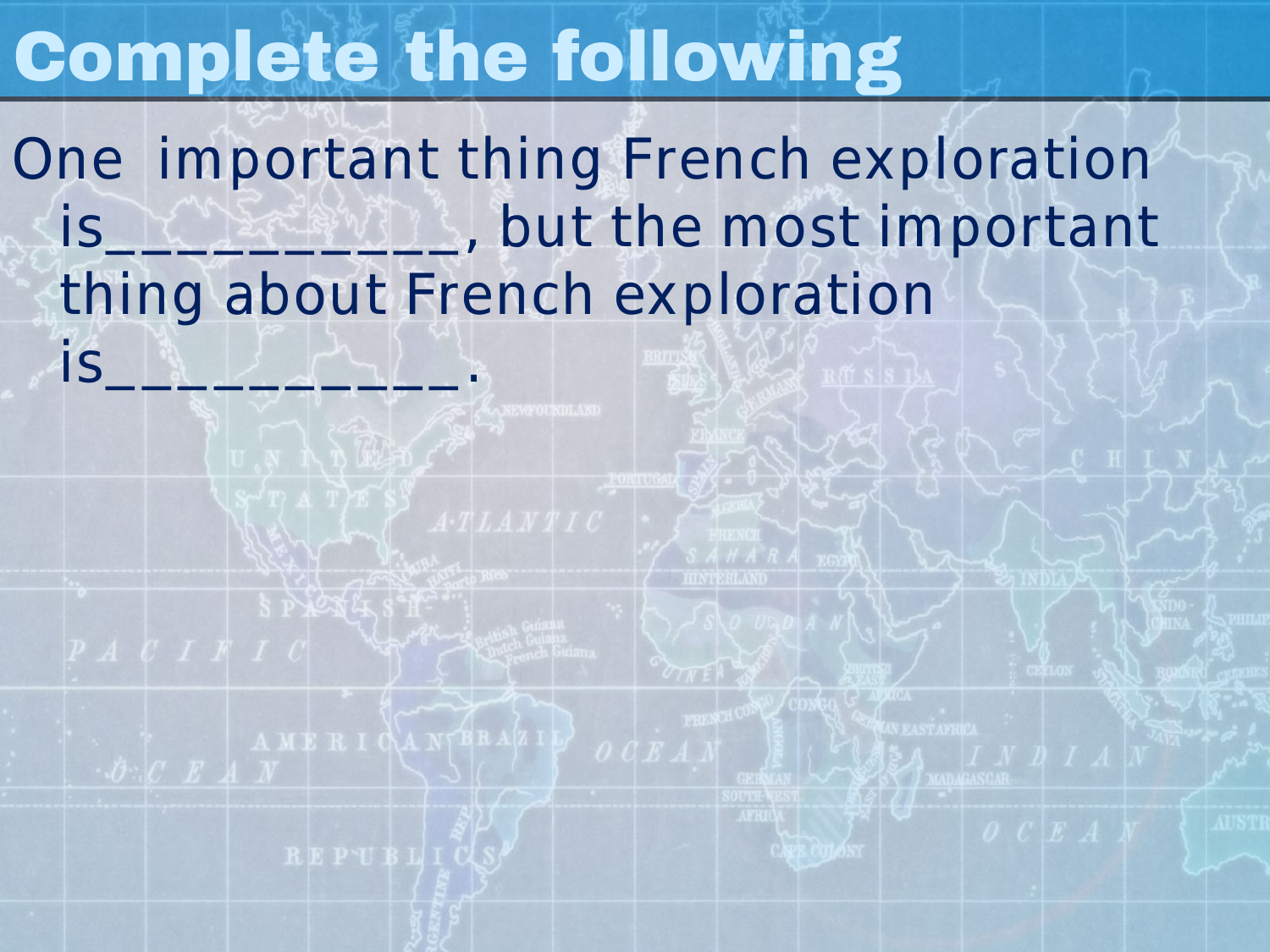

# Complete the following
One  important thing French exploration is__________, but the most important thing about French exploration is__________.